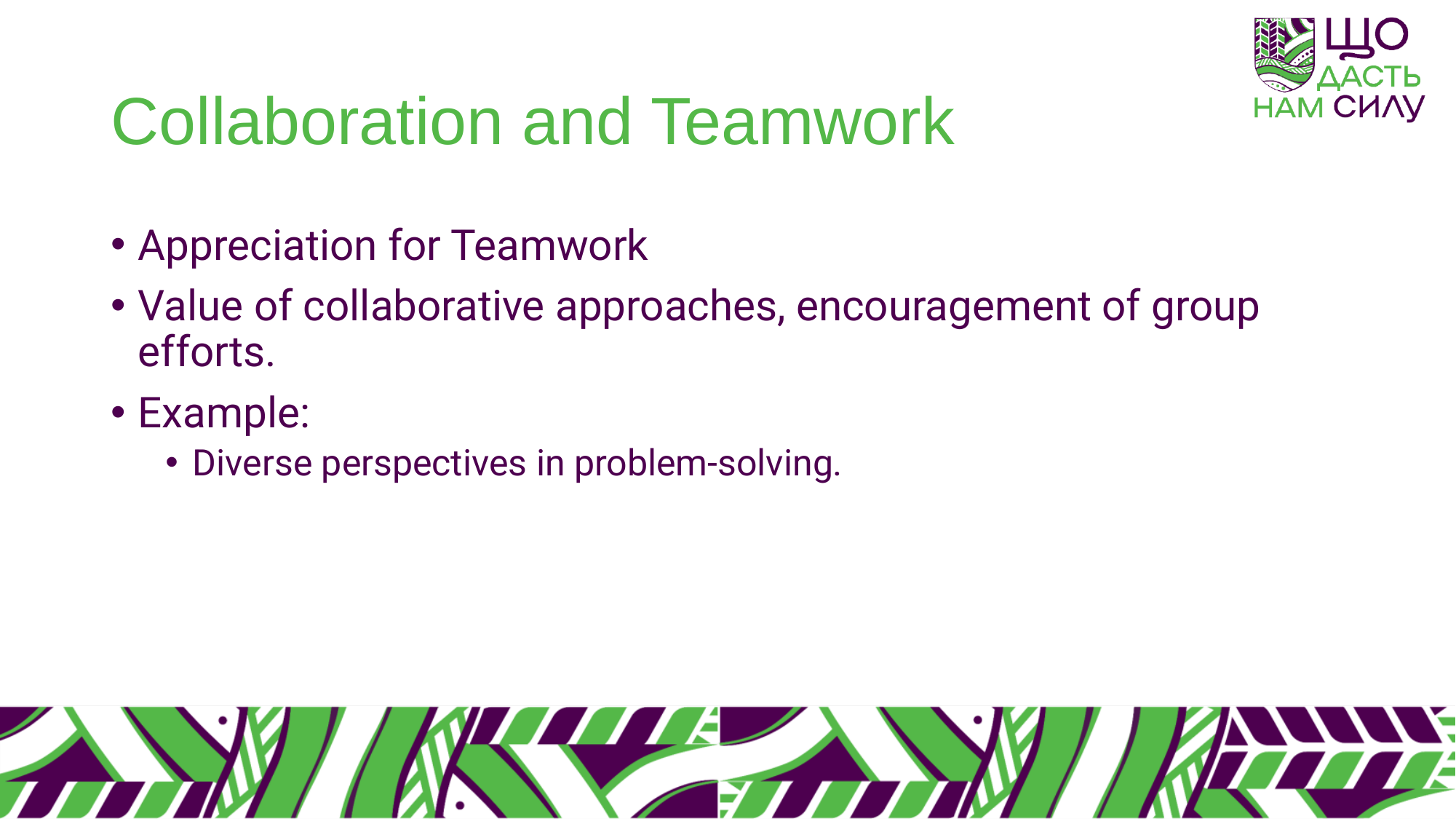

# Collaboration and Teamwork
Appreciation for Teamwork
Value of collaborative approaches, encouragement of group efforts.
Example:
Diverse perspectives in problem-solving.